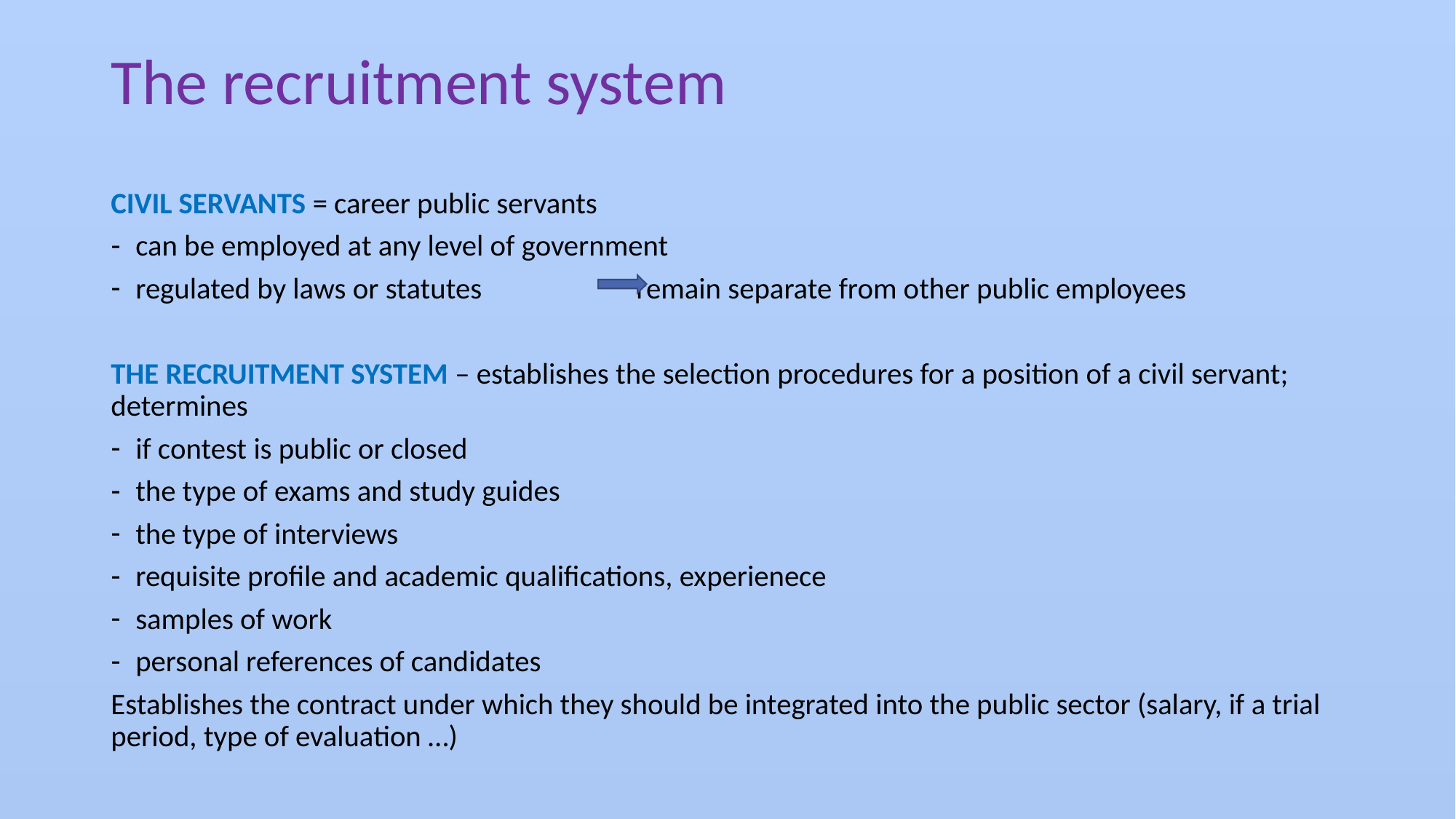

# The recruitment system
CIVIL SERVANTS = career public servants
can be employed at any level of government
regulated by laws or statutes                       remain separate from other public employees

THE RECRUITMENT SYSTEM – establishes the selection procedures for a position of a civil servant; determines
if contest is public or closed
the type of exams and study guides
the type of interviews
requisite profile and academic qualifications, experienece
samples of work
personal references of candidates
Establishes the contract under which they should be integrated into the public sector (salary, if a trial period, type of evaluation …)